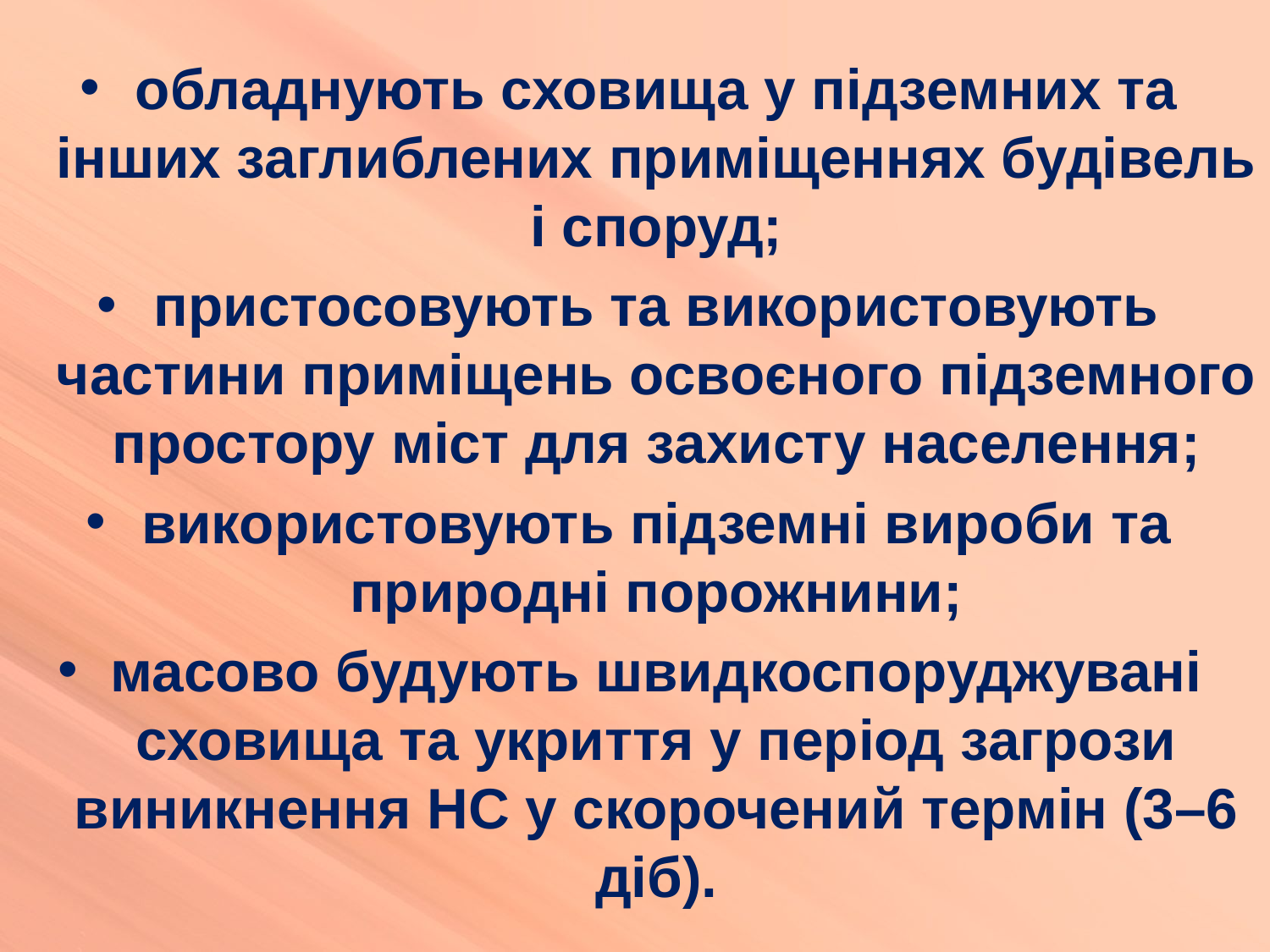

обладнують сховища у підземних та інших заглиблених приміщеннях будівель і споруд;
пристосовують та використовують частини приміщень освоєного підземного простору міст для захисту населення;
використовують підземні вироби та природні порожнини;
масово будують швидкоспоруджувані сховища та укриття у період загрози виникнення НС у скорочений термін (3–6 діб).